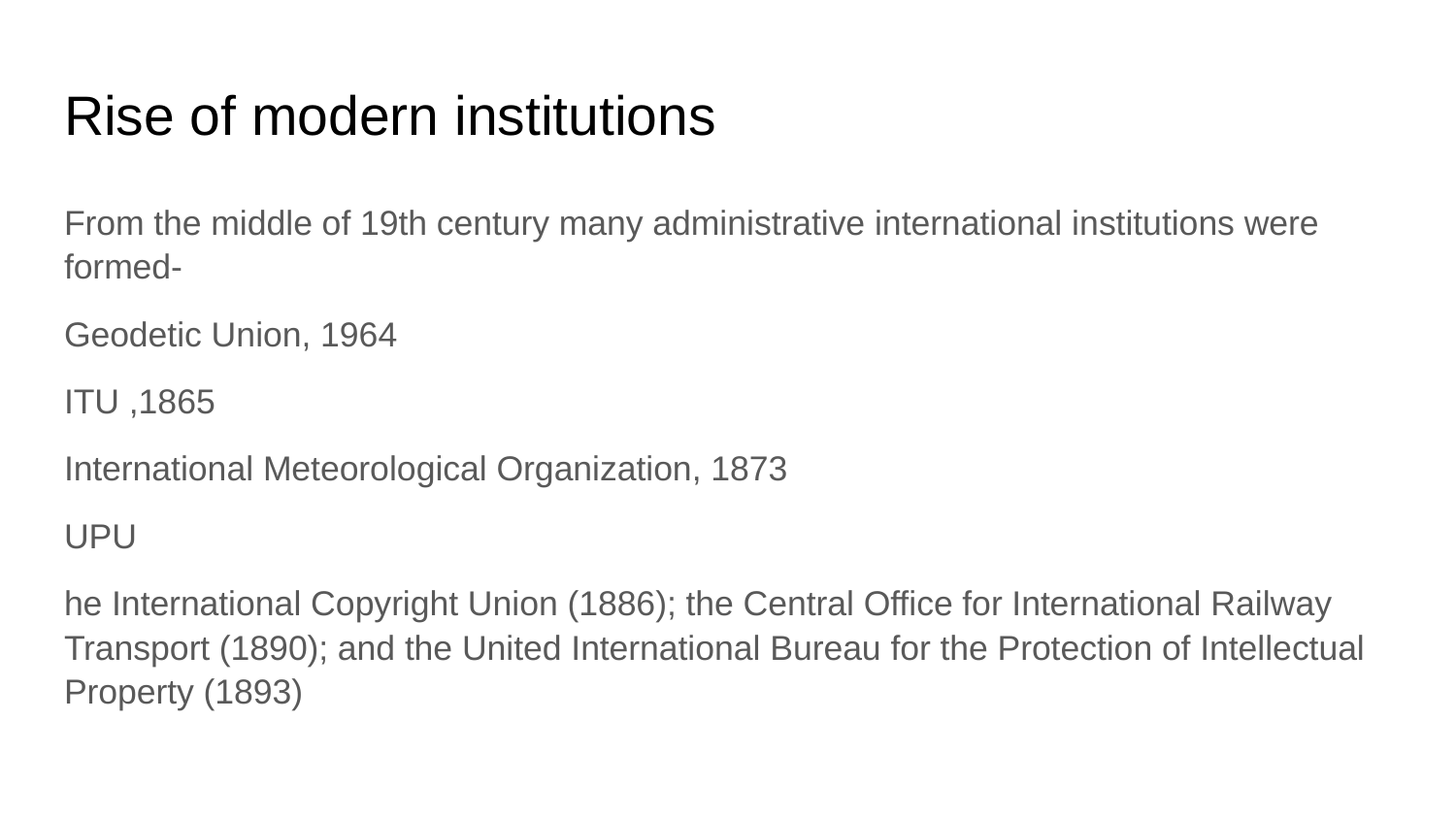

# Rise of modern institutions
From the middle of 19th century many administrative international institutions were formed-
Geodetic Union, 1964
ITU ,1865
International Meteorological Organization, 1873
UPU
he International Copyright Union (1886); the Central Office for International Railway Transport (1890); and the United International Bureau for the Protection of Intellectual Property (1893)